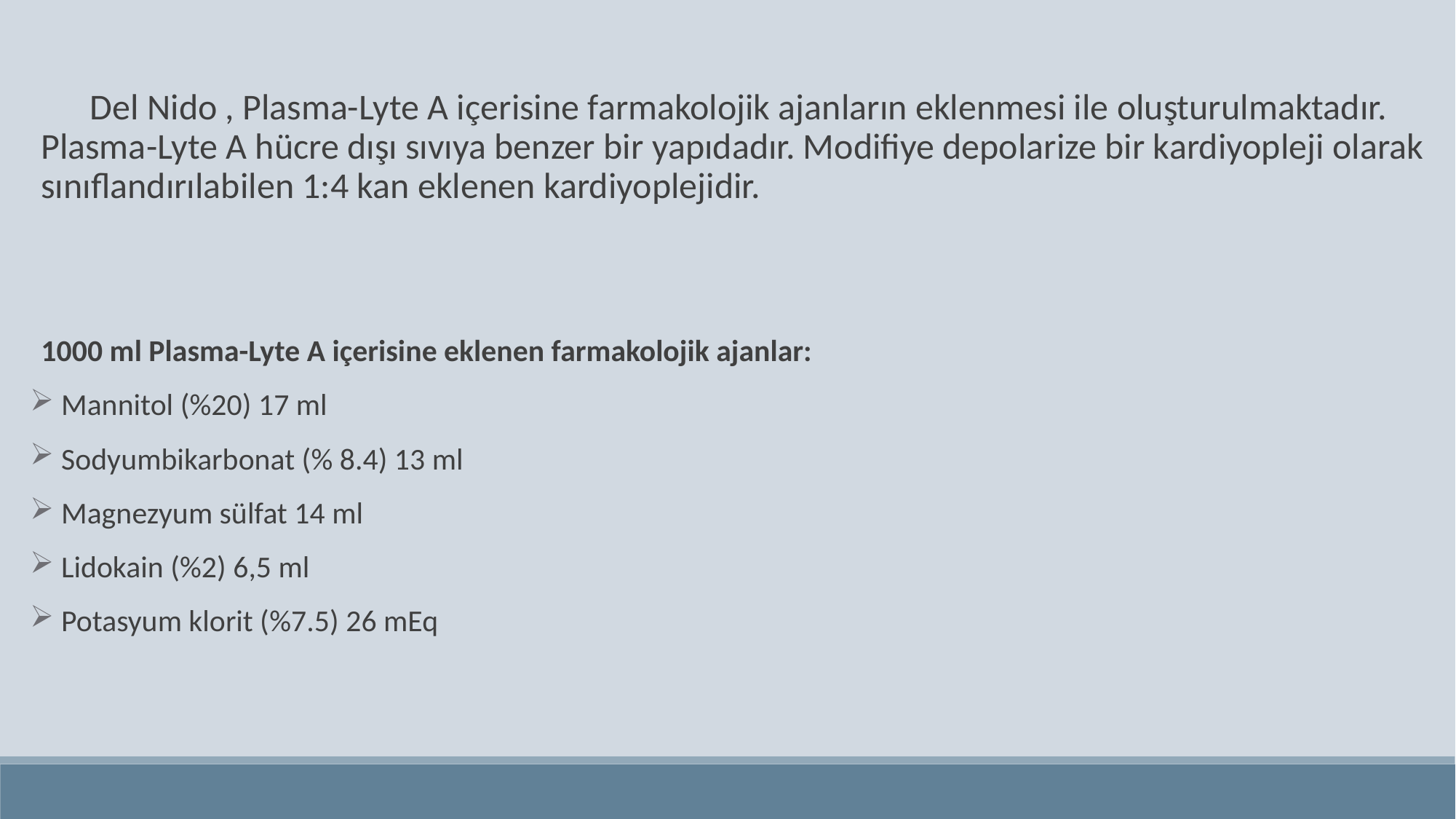

Del Nido , Plasma-Lyte A içerisine farmakolojik ajanların eklenmesi ile oluşturulmaktadır.       Plasma-Lyte A hücre dışı sıvıya benzer bir yapıdadır. Modifiye depolarize bir kardiyopleji olarak sınıflandırılabilen 1:4 kan eklenen kardiyoplejidir.

1000 ml Plasma-Lyte A içerisine eklenen farmakolojik ajanlar:
 Mannitol (%20) 17 ml
 Sodyumbikarbonat (% 8.4) 13 ml
 Magnezyum sülfat 14 ml
 Lidokain (%2) 6,5 ml
 Potasyum klorit (%7.5) 26 mEq